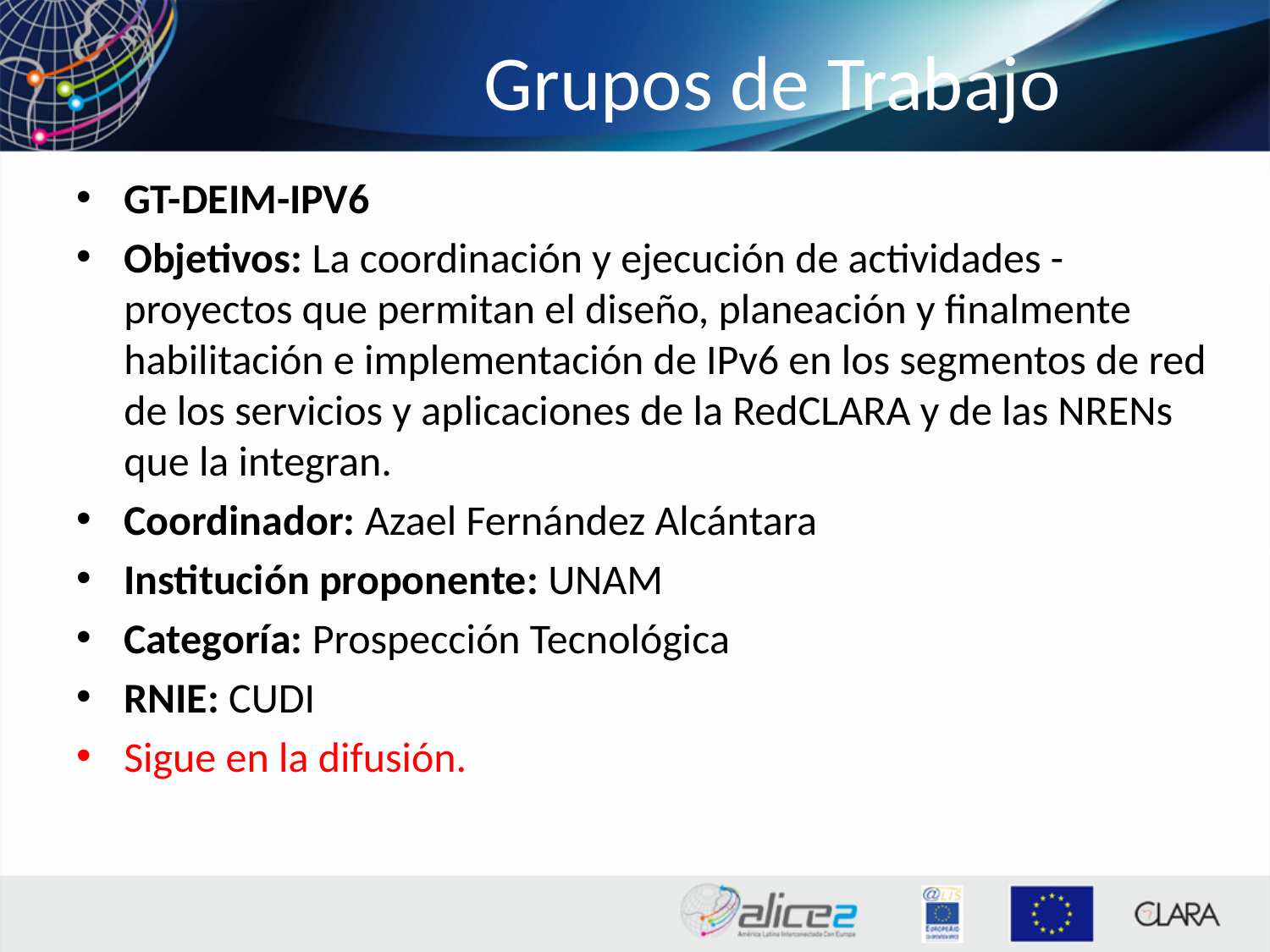

# Grupos de Trabajo
GT-DEIM-IPV6
Objetivos: La coordinación y ejecución de actividades - proyectos que permitan el diseño, planeación y finalmente habilitación e implementación de IPv6 en los segmentos de red de los servicios y aplicaciones de la RedCLARA y de las NRENs que la integran.
Coordinador: Azael Fernández Alcántara
Institución proponente: UNAM
Categoría: Prospección Tecnológica
RNIE: CUDI
Sigue en la difusión.